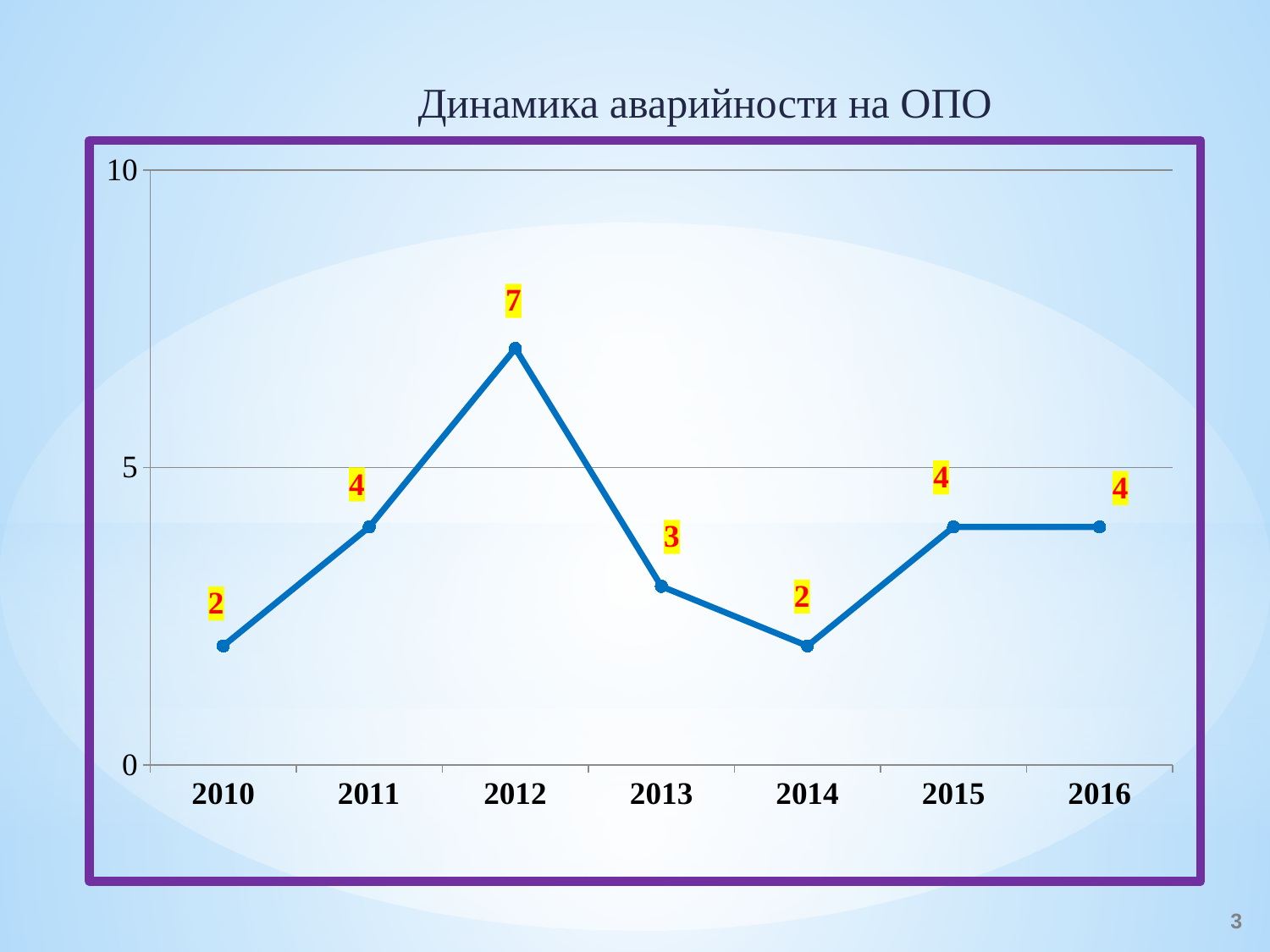

Динамика аварийности на ОПО

### Chart

| Category | На ОПО |
|---|---|
| 2010 | 2.0 |
| 2011 | 4.0 |
| 2012 | 7.0 |
| 2013 | 3.0 |
| 2014 | 2.0 |
| 2015 | 4.0 |
| 2016 | 4.0 |
3